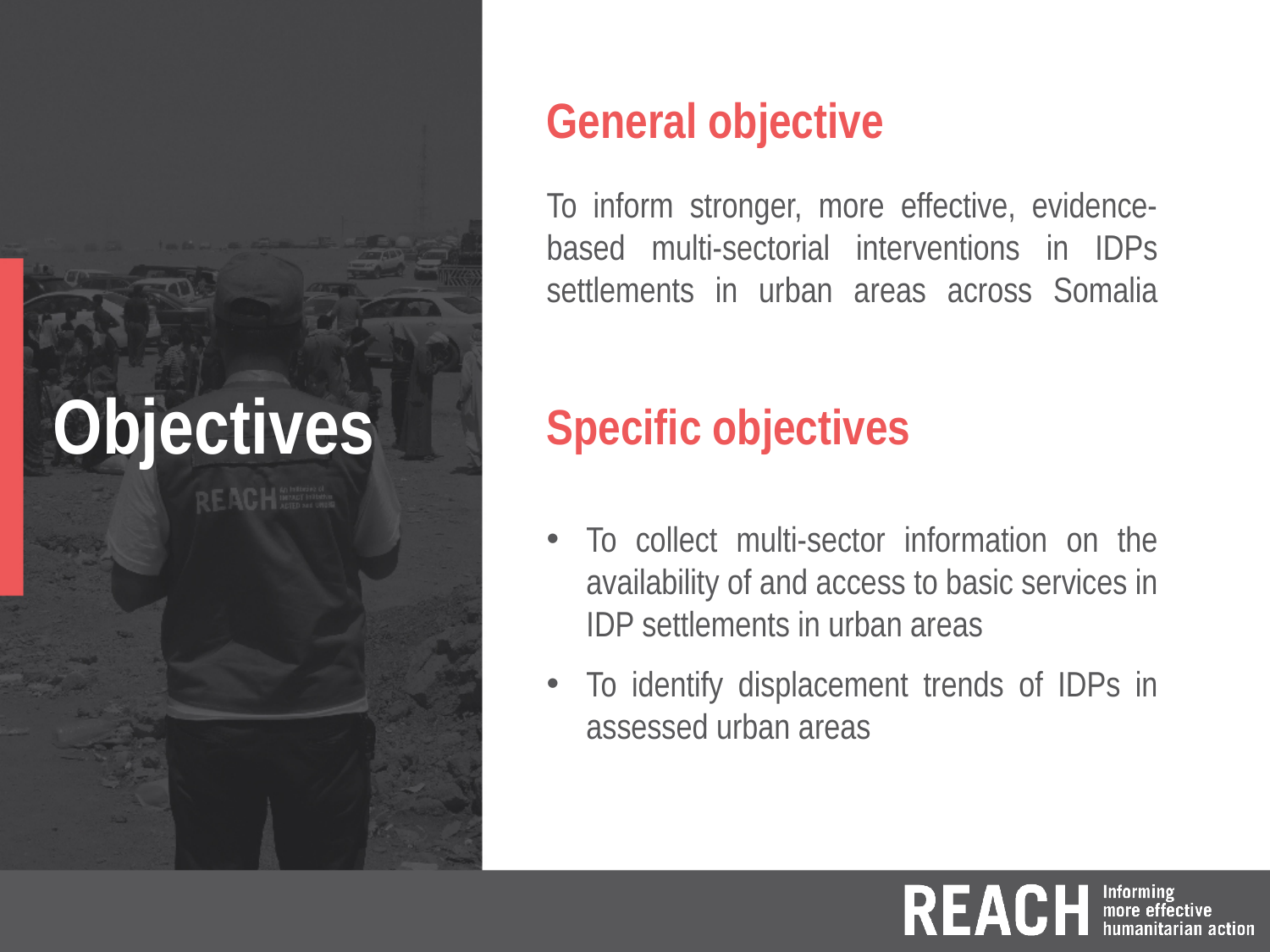

General objective
To inform stronger, more effective, evidence-based multi-sectorial interventions in IDPs settlements in urban areas across Somalia

# Objectives
Specific objectives
To collect multi-sector information on the availability of and access to basic services in IDP settlements in urban areas
To identify displacement trends of IDPs in assessed urban areas